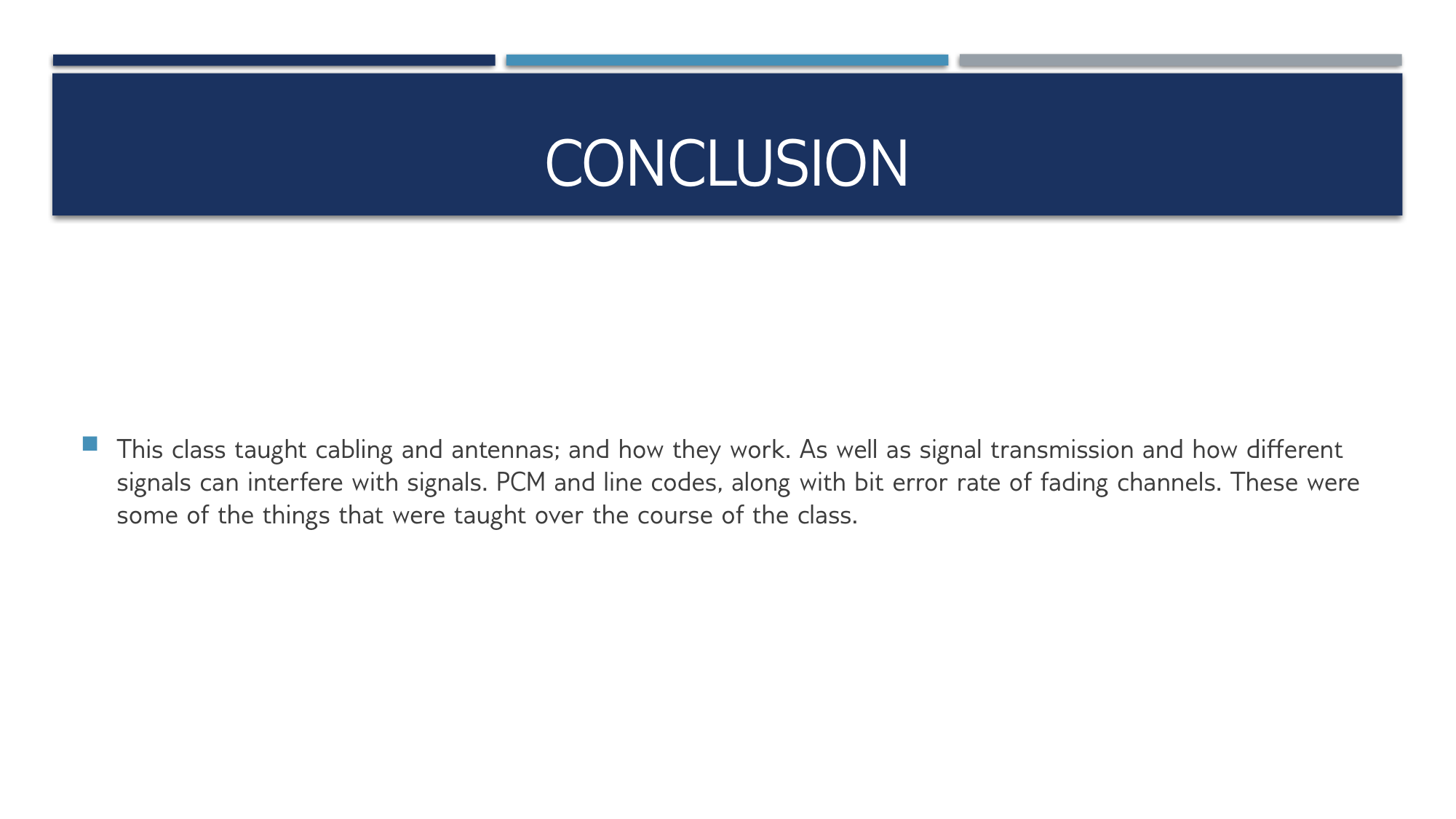

# Conclusion
This class taught cabling and antennas; and how they work. As well as signal transmission and how different signals can interfere with signals. PCM and line codes, along with bit error rate of fading channels. These were some of the things that were taught over the course of the class.